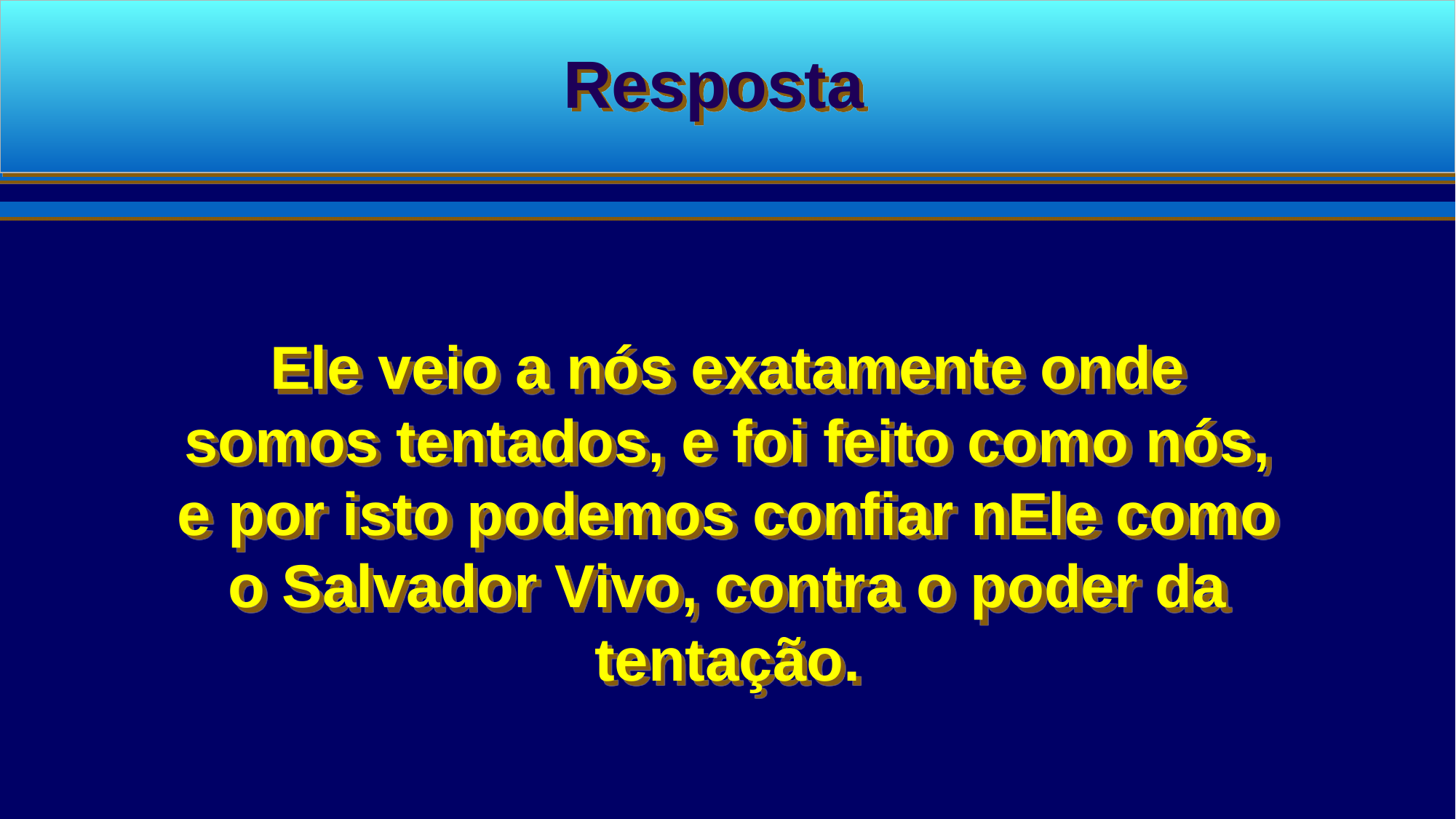

Resposta

Ele veio a nós exatamente onde somos tentados, e foi feito como nós, e por isto podemos confiar nEle como o Salvador Vivo, contra o poder da tentação.